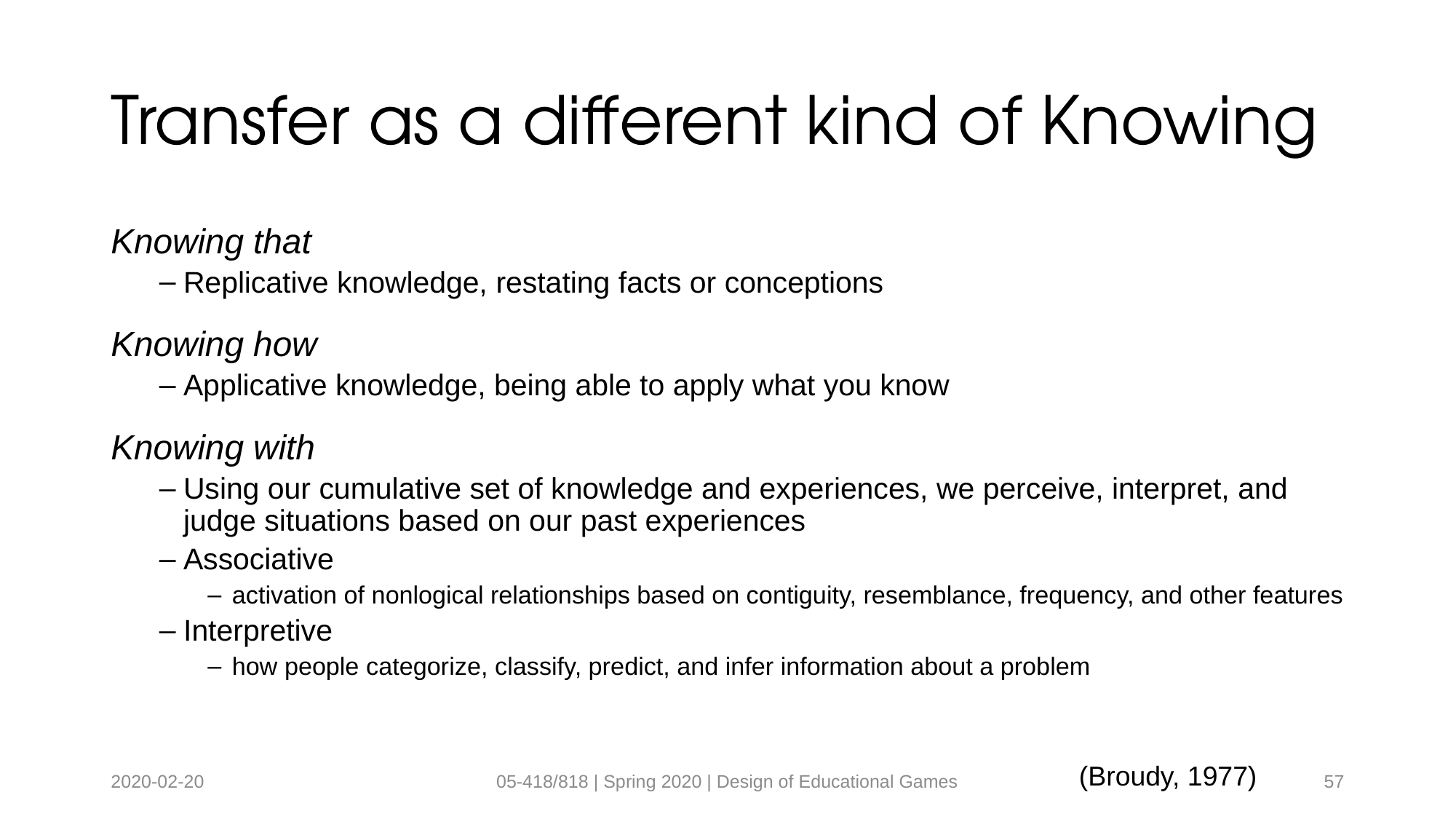

# Transfer as a different kind of Knowing
Knowing that
Replicative knowledge, restating facts or conceptions
Knowing how
Applicative knowledge, being able to apply what you know
Knowing with
Using our cumulative set of knowledge and experiences, we perceive, interpret, and judge situations based on our past experiences
Associative
activation of nonlogical relationships based on contiguity, resemblance, frequency, and other features
Interpretive
how people categorize, classify, predict, and infer information about a problem

(Broudy, 1977)
2020-02-20
05-418/818 | Spring 2020 | Design of Educational Games
57